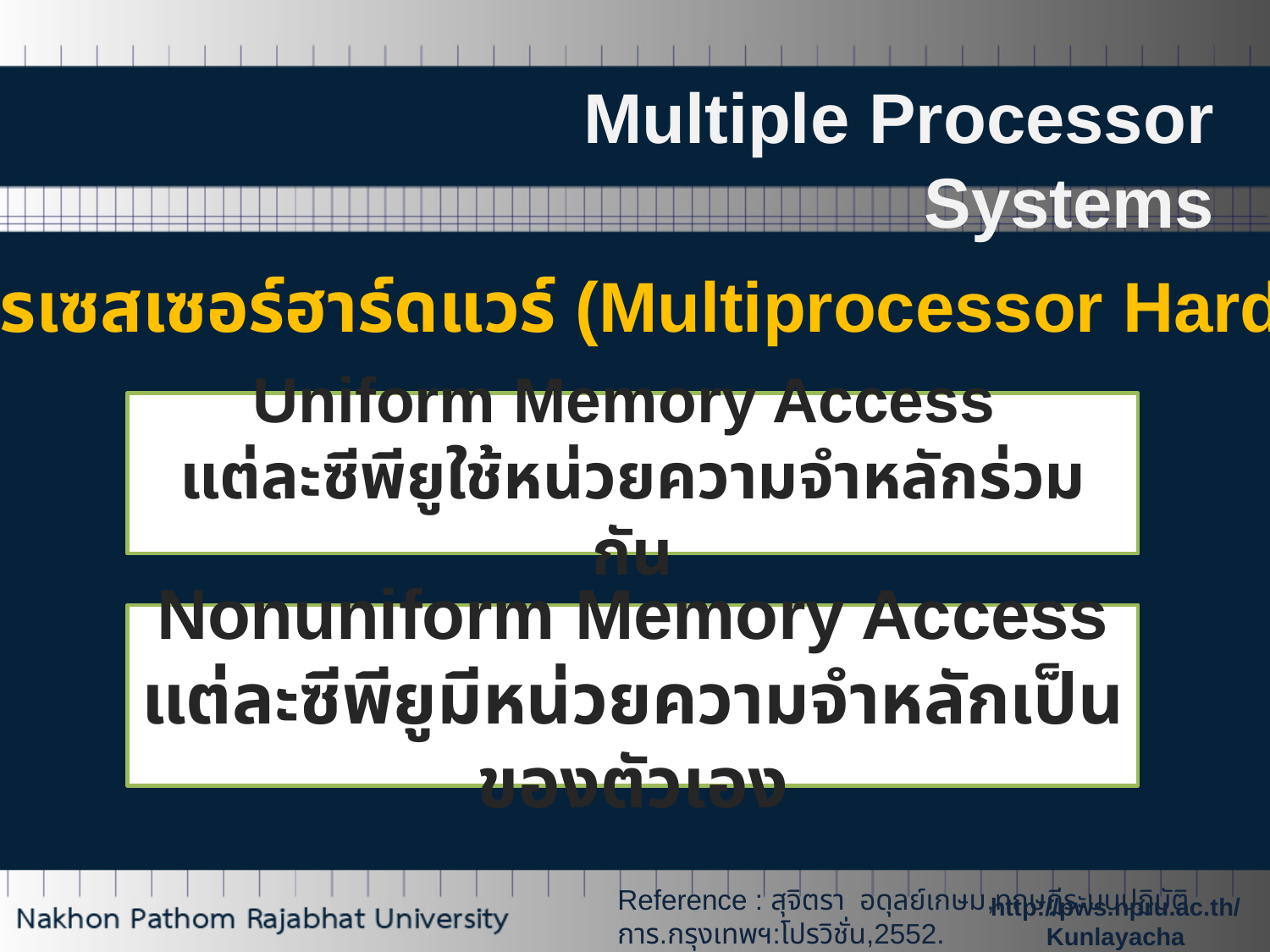

Multiple Processor Systems
มัลติโปรเซสเซอร์ฮาร์ดแวร์ (Multiprocessor Hardware)
Uniform Memory Access
แต่ละซีพียูใช้หน่วยความจำหลักร่วมกัน
Nonuniform Memory Access
แต่ละซีพียูมีหน่วยความจำหลักเป็นของตัวเอง
Reference : สุจิตรา  อดุลย์เกษม,ทฤษฎีระบบปฏิบัติการ.กรุงเทพฯ:โปรวิชั่น,2552.
http://pws.npru.ac.th/Kunlayacha